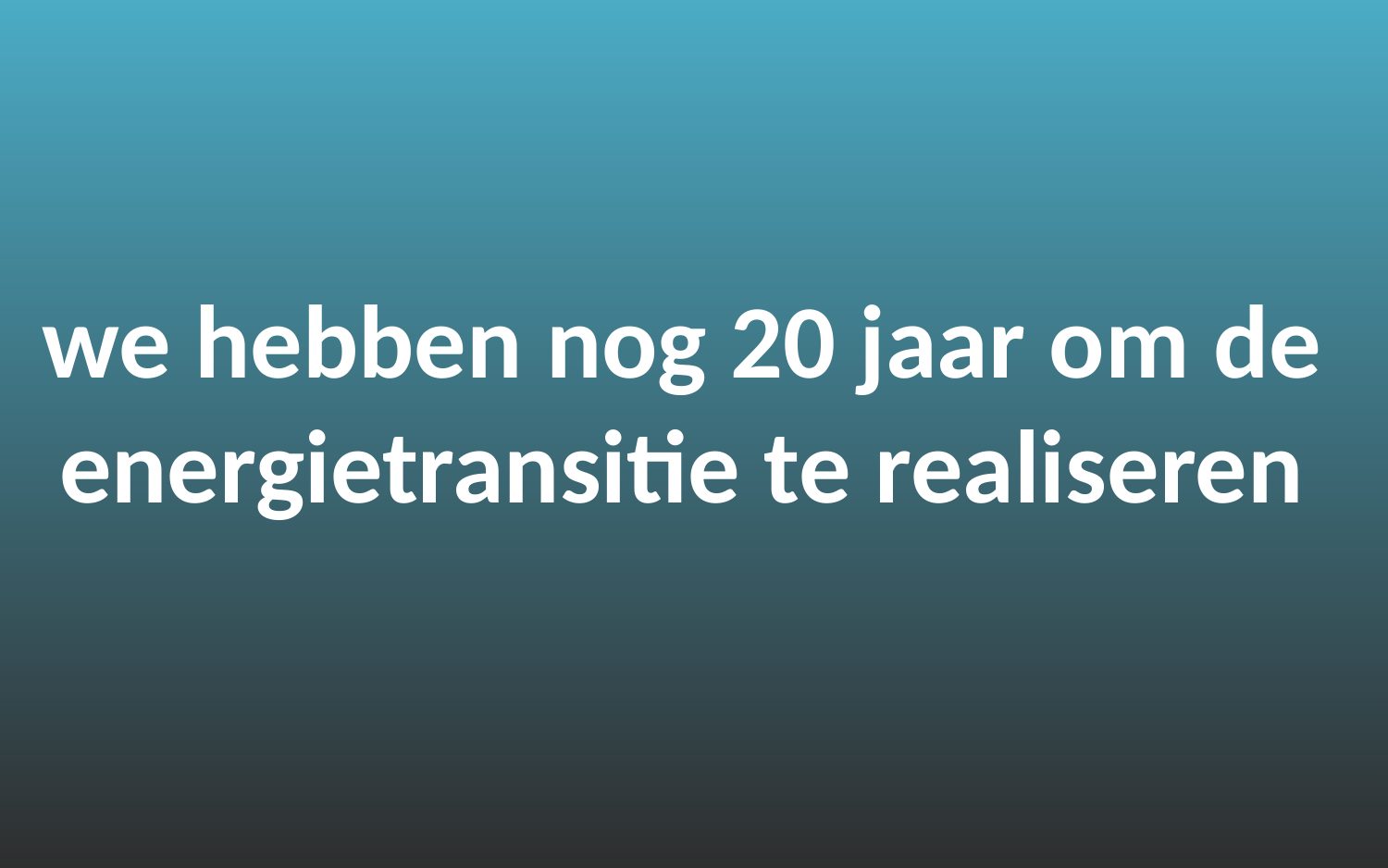

# we hebben nog 20 jaar om de energietransitie te realiseren